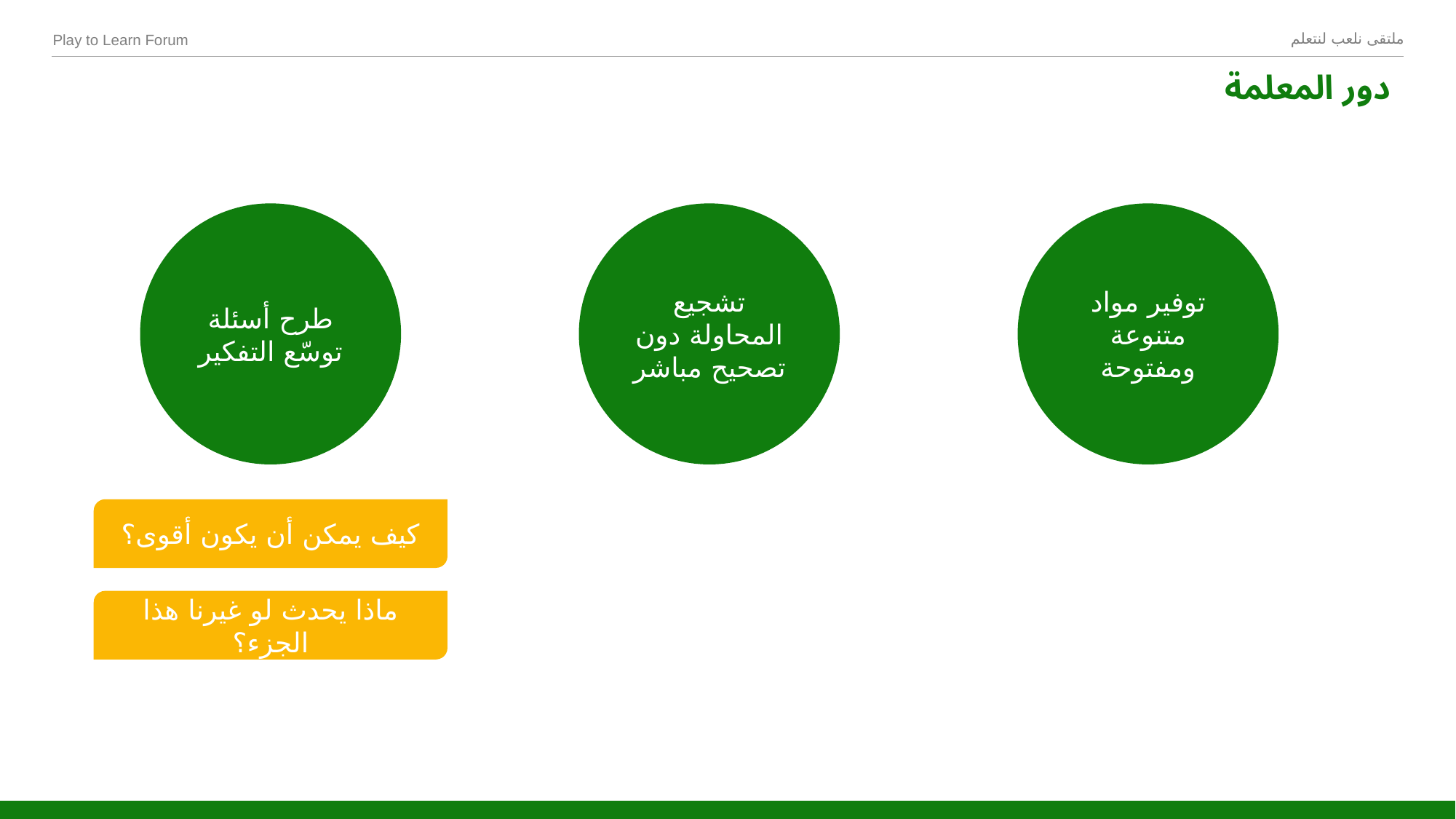

# دور المعلمة
طرح أسئلة توسّع التفكير
تشجيع المحاولة دون تصحيح مباشر
توفير مواد متنوعة ومفتوحة

كيف يمكن أن يكون أقوى؟
ماذا يحدث لو غيرنا هذا الجزء؟